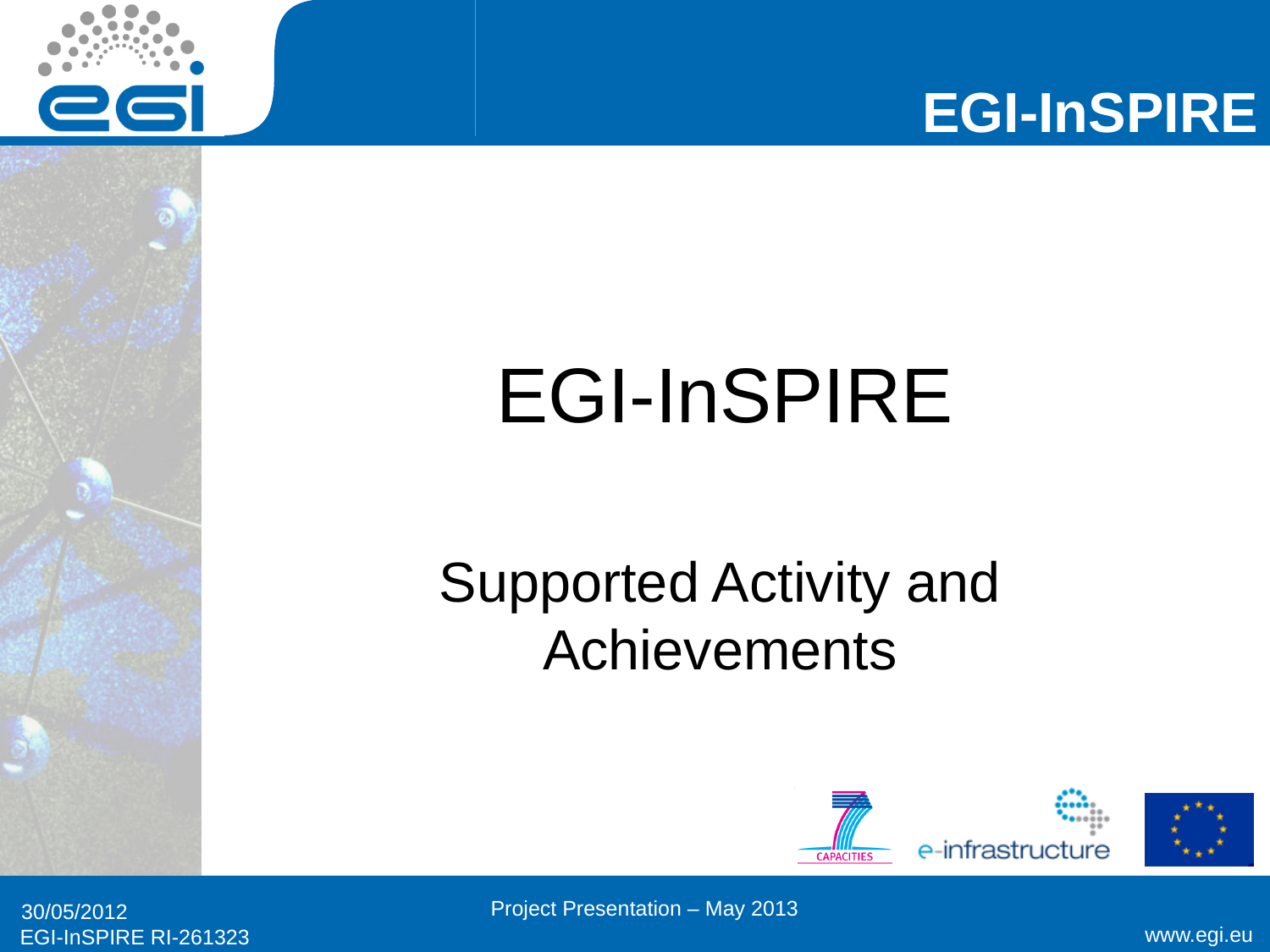

# EGI-InSPIRE
Supported Activity and Achievements
Project Presentation – May 2013
30/05/2012